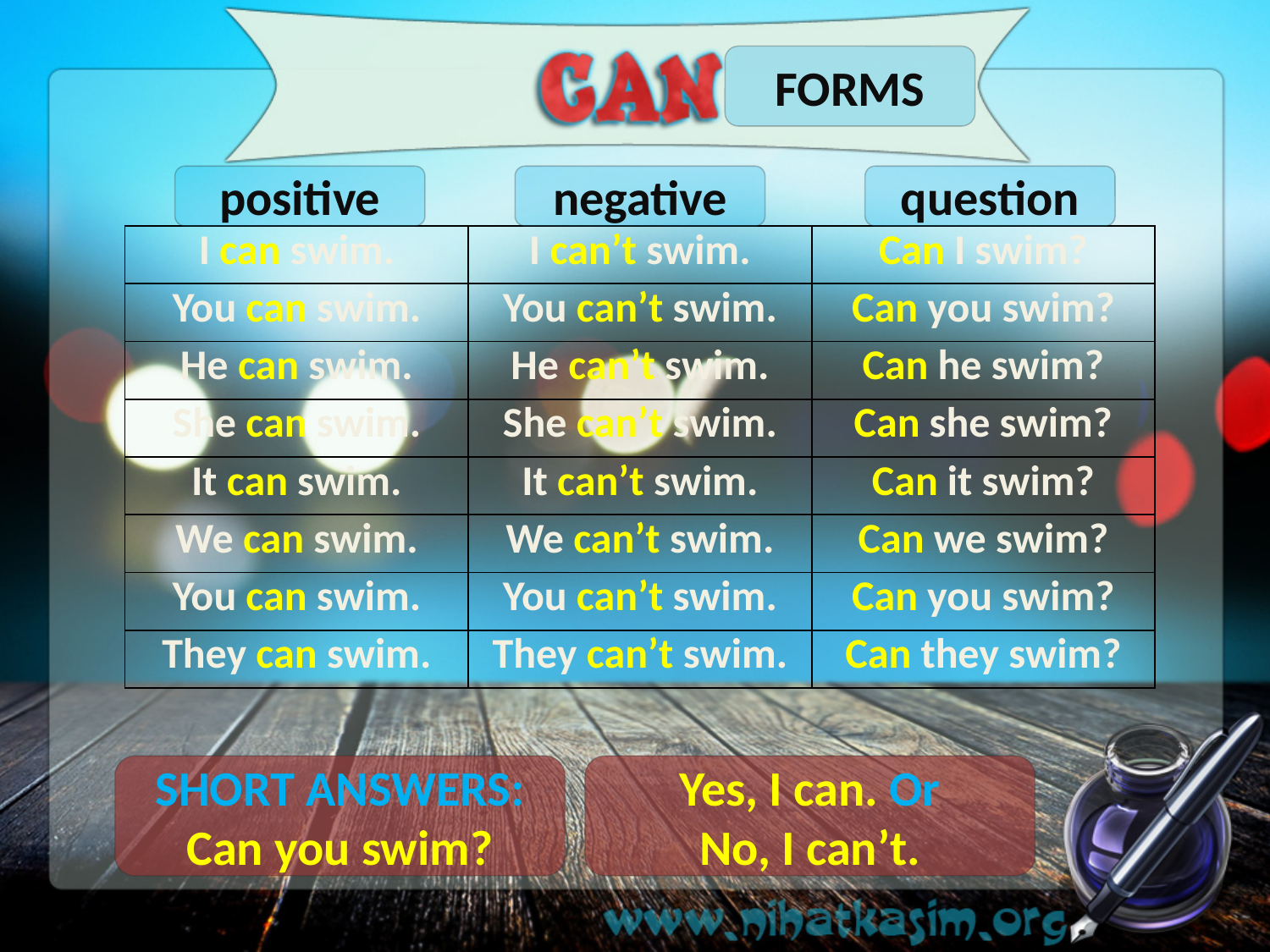

FORMS
positive
negative
question
| I can swim. | I can’t swim. | Can I swim? |
| --- | --- | --- |
| You can swim. | You can’t swim. | Can you swim? |
| He can swim. | He can’t swim. | Can he swim? |
| She can swim. | She can’t swim. | Can she swim? |
| It can swim. | It can’t swim. | Can it swim? |
| We can swim. | We can’t swim. | Can we swim? |
| You can swim. | You can’t swim. | Can you swim? |
| They can swim. | They can’t swim. | Can they swim? |
SHORT ANSWERS:
Can you swim?
Yes, I can. Or
No, I can’t.